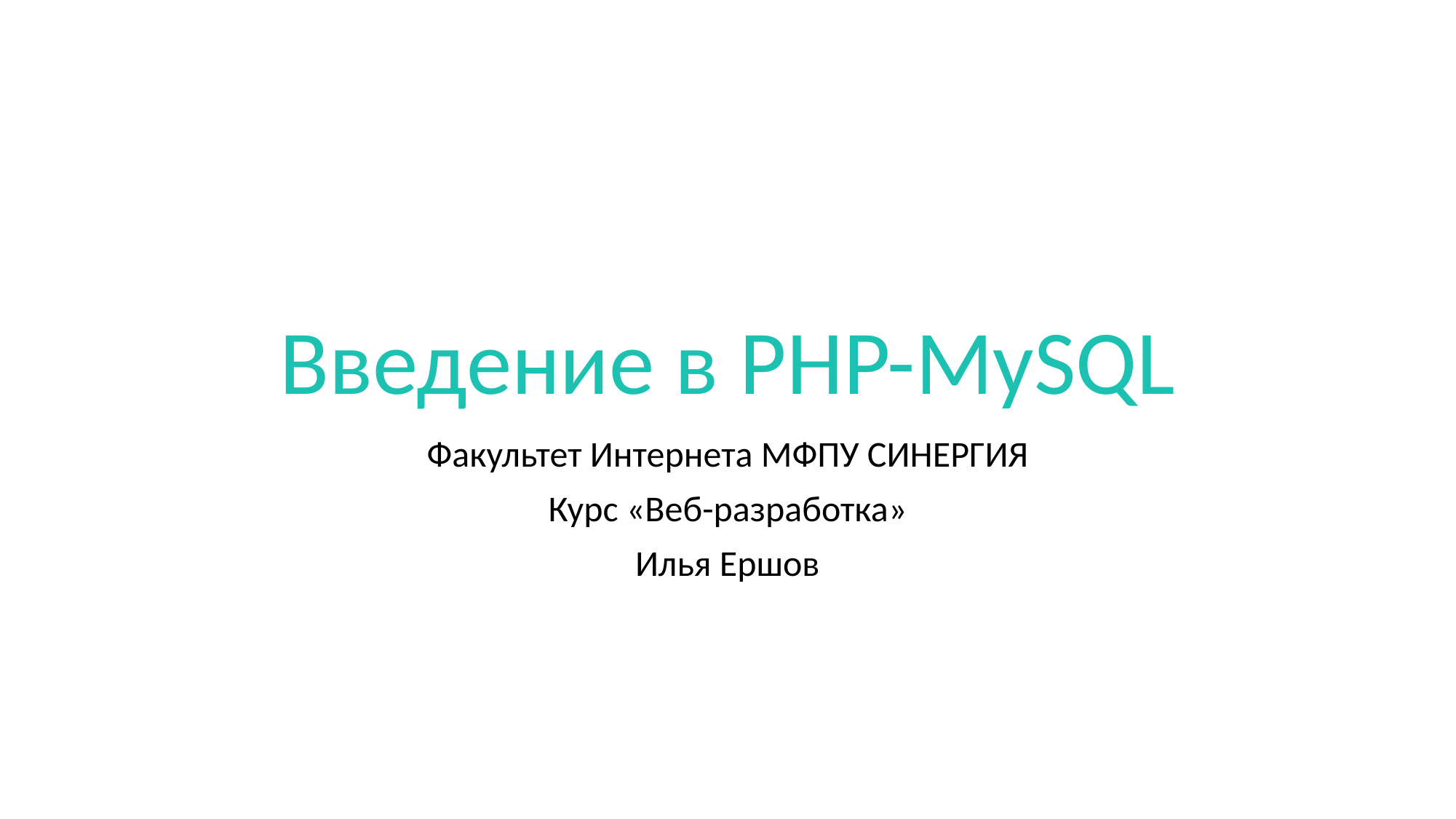

# Введение в PHP-MySQL
Факультет Интернета МФПУ СИНЕРГИЯ
Курс «Веб-разработка»
Илья Ершов